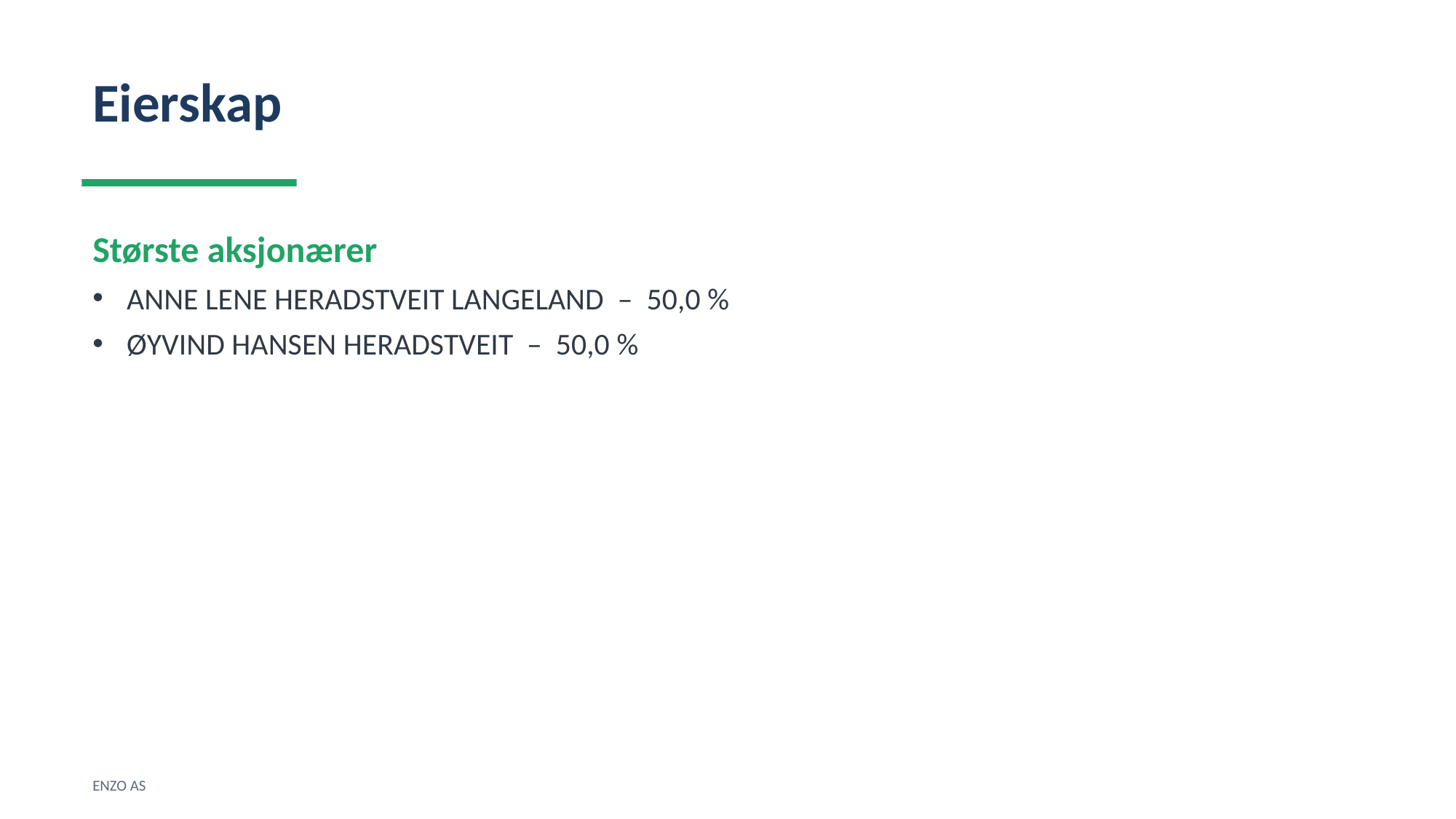

Eierskap

Største aksjonærer
ANNE LENE HERADSTVEIT LANGELAND  –  50,0 %
ØYVIND HANSEN HERADSTVEIT  –  50,0 %
ENZO AS